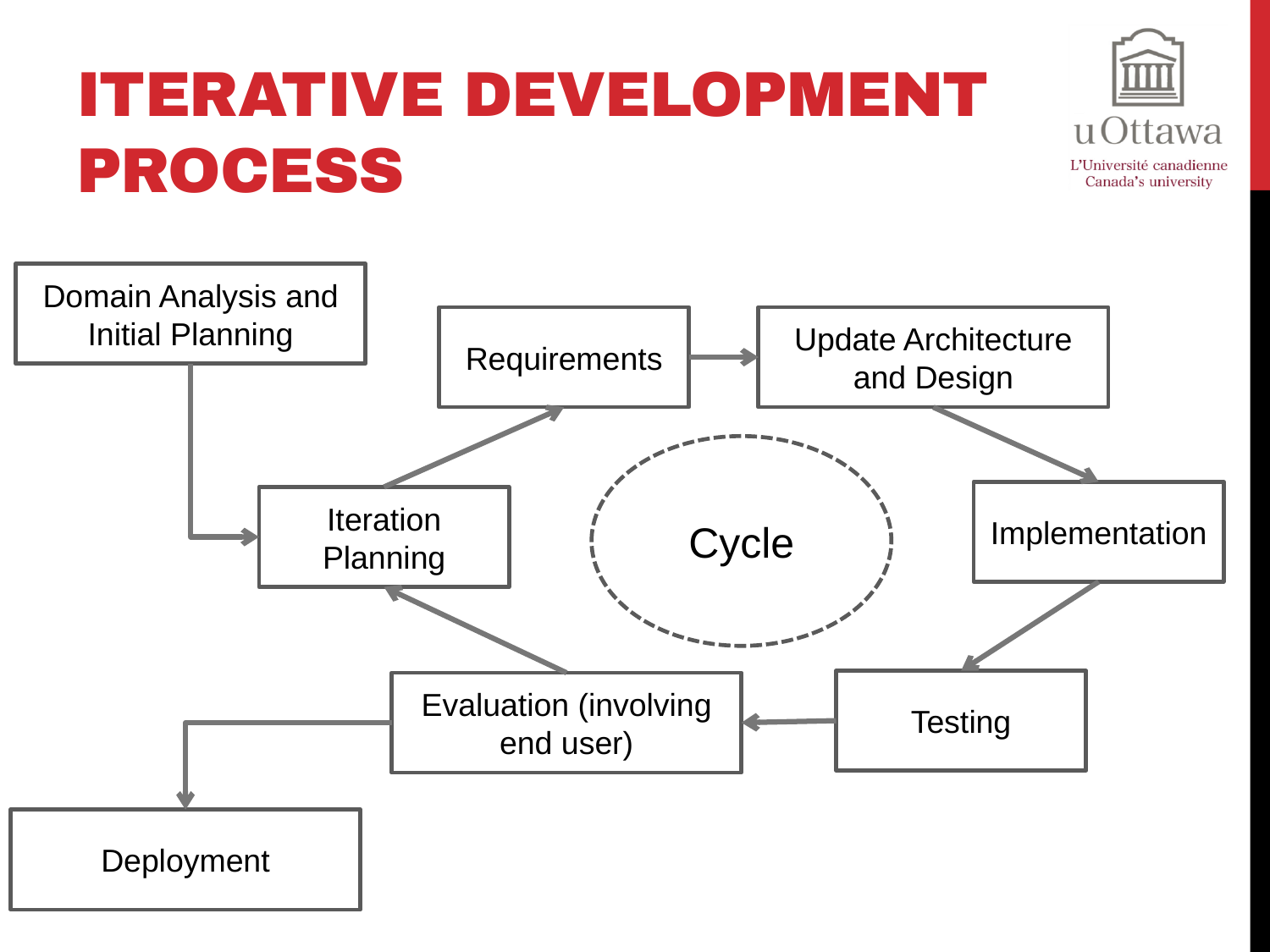

# Iterative Development Process
Domain Analysis and Initial Planning
Requirements
Update Architecture and Design
Cycle
Implementation
Iteration Planning
Testing
Evaluation (involving end user)
Deployment